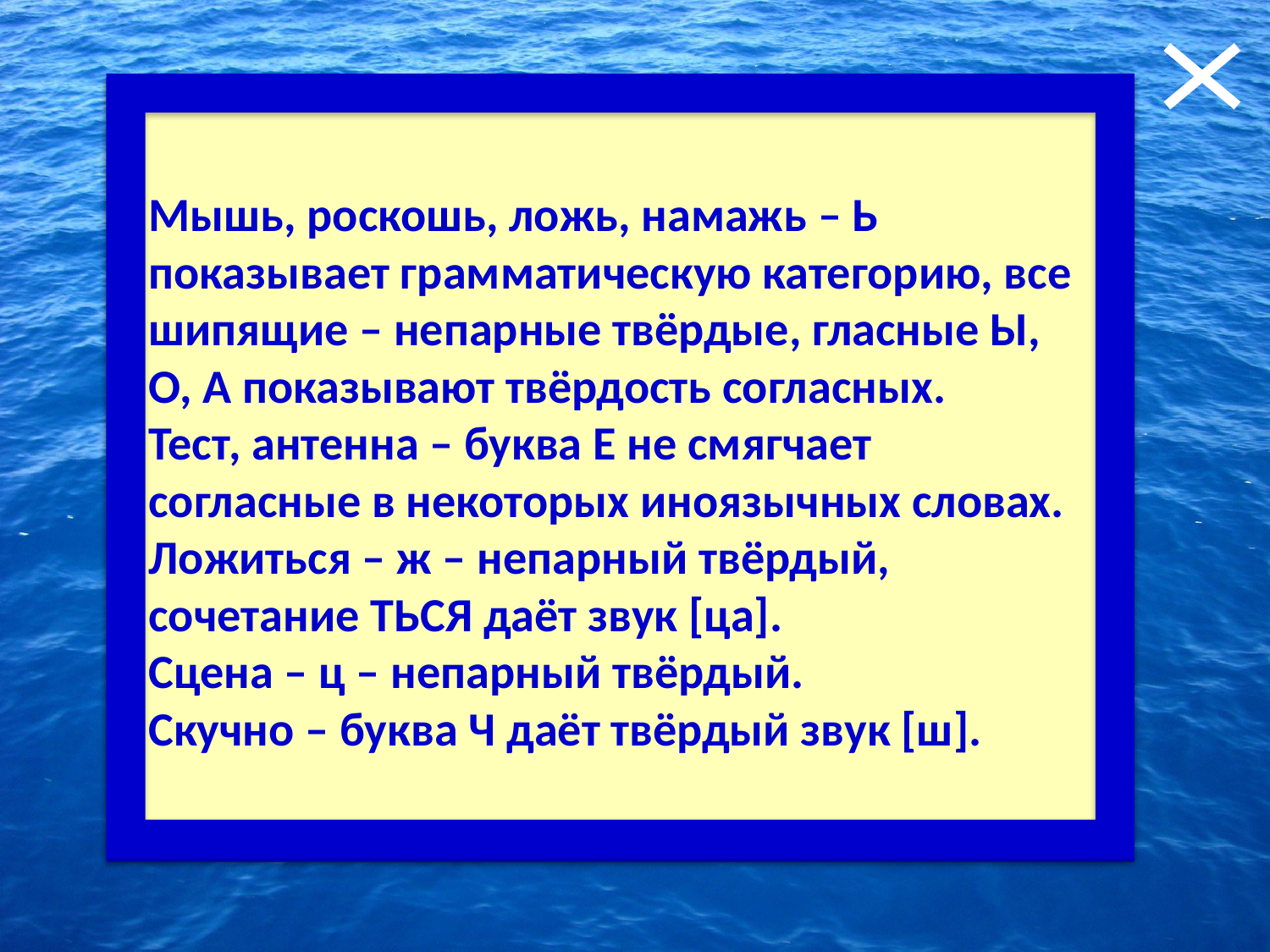

Мышь, роскошь, ложь, намажь – Ь показывает грамматическую категорию, все шипящие – непарные твёрдые, гласные Ы, О, А показывают твёрдость согласных.
Тест, антенна – буква Е не смягчает согласные в некоторых иноязычных словах.
Ложиться – ж – непарный твёрдый, сочетание ТЬСЯ даёт звук [ца].
Сцена – ц – непарный твёрдый.
Скучно – буква Ч даёт твёрдый звук [ш].

3. Логичные размышления!
Почему в приведённых ниже словах все согласные твёрдые?
Мышь, роскошь, тест, ложь, намажь, ложиться, сцена, антенна, скучно.

Ответ